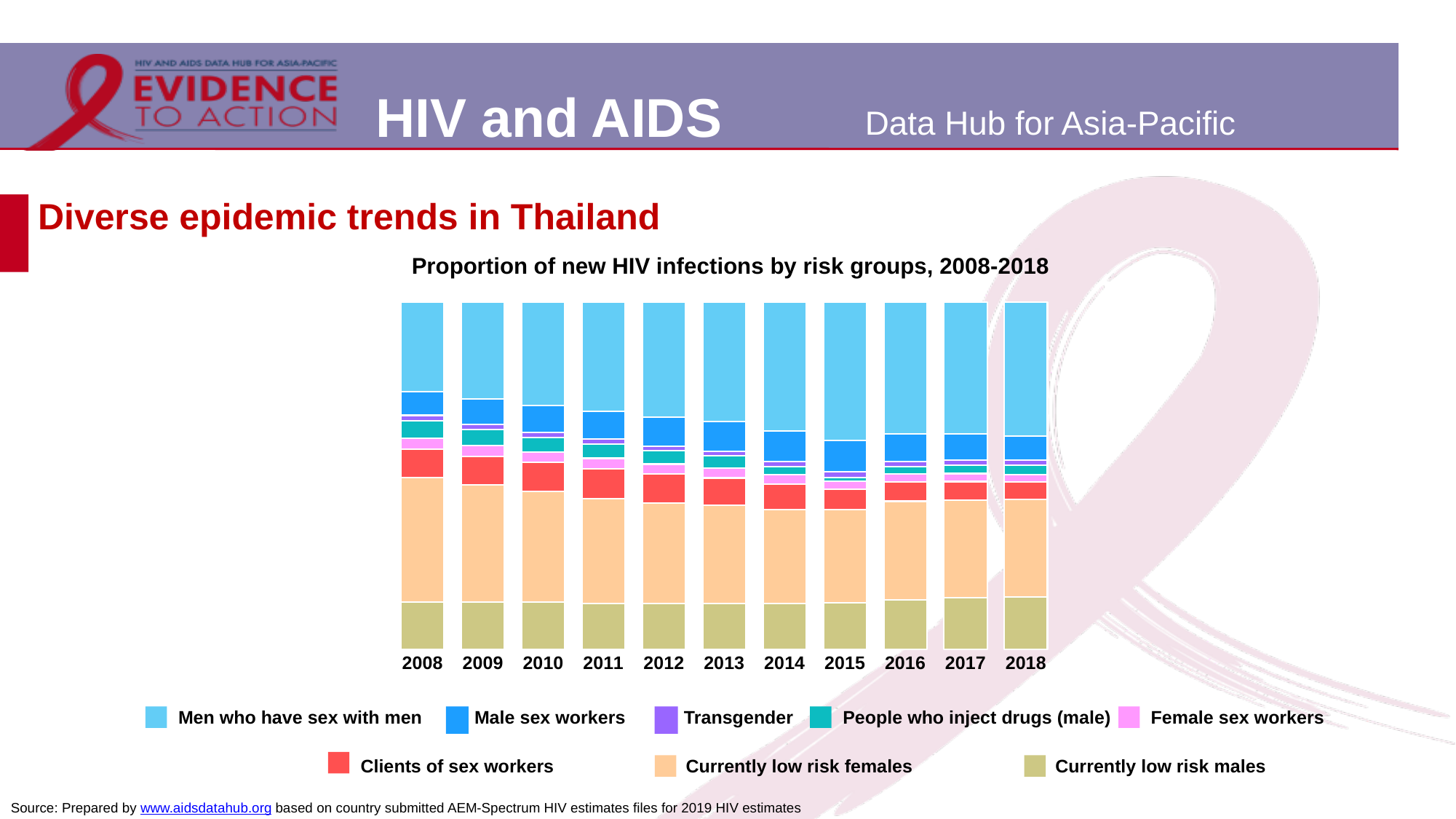

# Diverse epidemic trends in Thailand
Proportion of new HIV infections by risk groups, 2008-2018

### Chart

| Category | Low-risk males | Low-risk females | Clients of sex workers | FSW | PWID | TG | MSW | MSM |
|---|---|---|---|---|---|---|---|---|
| 2008 | 0.137110690652602 | 0.3575168131108747 | 0.0817105000212842 | 0.03059829067961562 | 0.05171752936139369 | 0.015192225877880822 | 0.06713787803234027 | 0.25901607226400863 |
| 2009 | 0.13699552046008479 | 0.33767453339972375 | 0.0813708429276343 | 0.029910934869861138 | 0.047171207477405636 | 0.014997683705782819 | 0.07212850336592892 | 0.2797507737935787 |
| 2010 | 0.1355545499552874 | 0.31885311048213955 | 0.08435469736146366 | 0.02984625104282239 | 0.04171722406436087 | 0.014658593007784609 | 0.07645695493625841 | 0.2985586191498832 |
| 2011 | 0.1325146917783518 | 0.30076570100167244 | 0.08705941569857863 | 0.02983705917621231 | 0.04040940600642837 | 0.014187603401719344 | 0.08008331445618022 | 0.31514280848085696 |
| 2012 | 0.1321942693907028 | 0.288364544528786 | 0.08371205328886036 | 0.029143075692468413 | 0.03830739431052686 | 0.01375235397333328 | 0.08334024444506102 | 0.33118606437026116 |
| 2013 | 0.13217541059484827 | 0.28273988100239483 | 0.07862465481935713 | 0.028595255181277417 | 0.0344671411854354 | 0.013257982777118866 | 0.0857970476778635 | 0.3443426267617046 |
| 2014 | 0.13143636832587247 | 0.2710225514976586 | 0.07356701899186796 | 0.027268208240685494 | 0.02241419398247333 | 0.014169843706421582 | 0.08974026297412842 | 0.37038155228089226 |
| 2015 | 0.1334512759387014 | 0.26789502349742855 | 0.05965455032797108 | 0.023958738929326456 | 0.010531750194798269 | 0.01516035178937581 | 0.09161381258081894 | 0.3977344967415795 |
| 2016 | 0.14320343526307844 | 0.2831934892660969 | 0.05561833348665667 | 0.02387942613711716 | 0.019430571286660148 | 0.015152923426809788 | 0.08069081294377096 | 0.37883100818981 |
| 2017 | 0.14787790984030638 | 0.28173347390915177 | 0.05360085781358528 | 0.022931297788337003 | 0.024037493559322057 | 0.0153173620244816 | 0.07489617664832297 | 0.3796054284164931 |
| 2018 | 0.15155150914978444 | 0.27981471087484383 | 0.05072979003925257 | 0.0215205783247438 | 0.025885075247418572 | 0.01551548740936437 | 0.06993640805821204 | 0.3850464408963804 |
Men who have sex with men
Male sex workers
Transgender
People who inject drugs (male)
Female sex workers

Clients of sex workers

Currently low risk females
Currently low risk males

Source: Prepared by www.aidsdatahub.org based on country submitted AEM-Spectrum HIV estimates files for 2019 HIV estimates